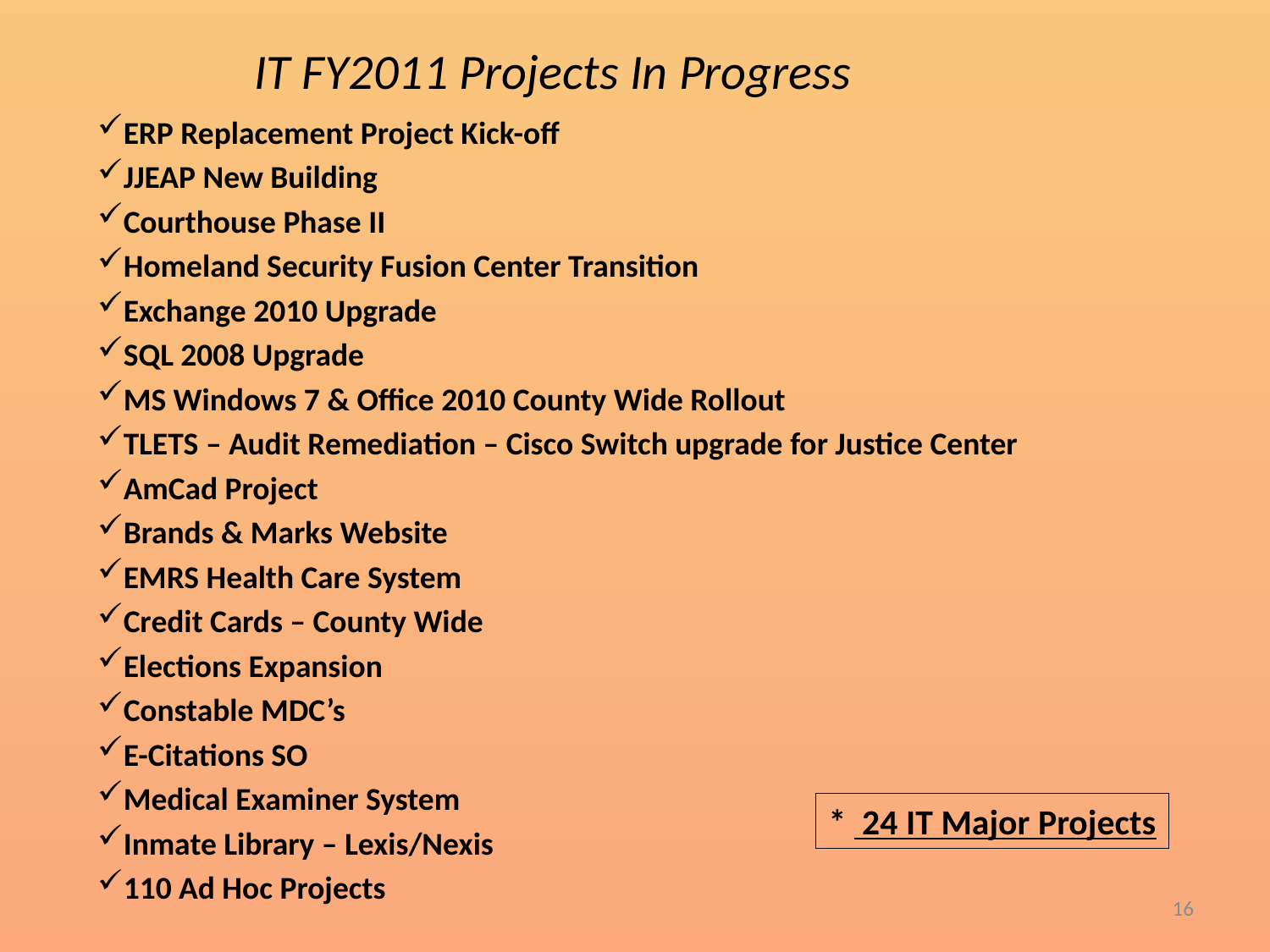

# IT FY2011 Projects In Progress
ERP Replacement Project Kick-off
JJEAP New Building
Courthouse Phase II
Homeland Security Fusion Center Transition
Exchange 2010 Upgrade
SQL 2008 Upgrade
MS Windows 7 & Office 2010 County Wide Rollout
TLETS – Audit Remediation – Cisco Switch upgrade for Justice Center
AmCad Project
Brands & Marks Website
EMRS Health Care System
Credit Cards – County Wide
Elections Expansion
Constable MDC’s
E-Citations SO
Medical Examiner System
Inmate Library – Lexis/Nexis
110 Ad Hoc Projects

*  24 IT Major Projects
16